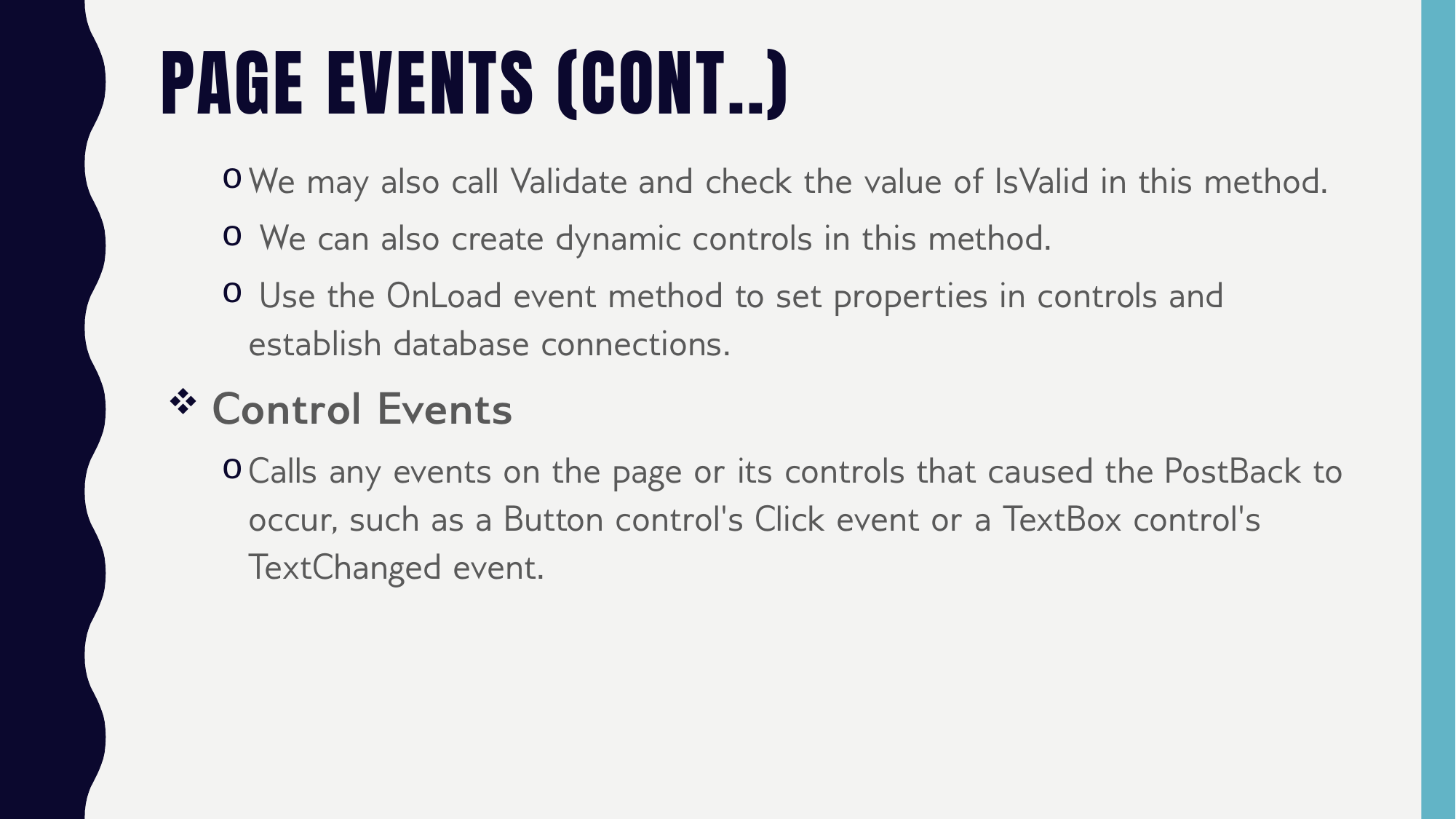

# Page Events (Cont..)
We may also call Validate and check the value of IsValid in this method.
 We can also create dynamic controls in this method.
 Use the OnLoad event method to set properties in controls and establish database connections.
 Control Events
Calls any events on the page or its controls that caused the PostBack to occur, such as a Button control's Click event or a TextBox control's TextChanged event.